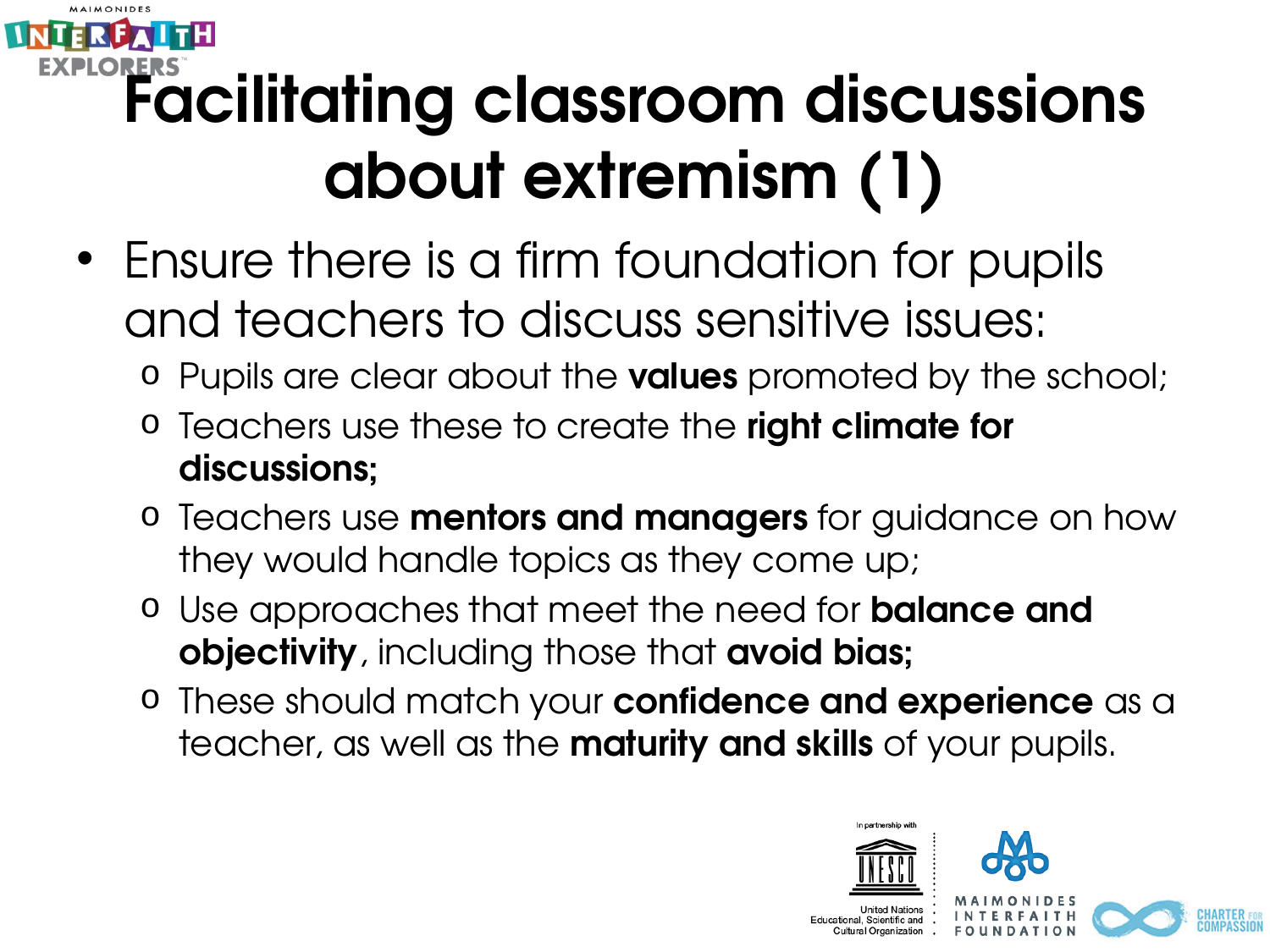

# Facilitating classroom discussions about extremism (1)
Ensure there is a firm foundation for pupils and teachers to discuss sensitive issues:
Pupils are clear about the values promoted by the school;
Teachers use these to create the right climate for discussions;
Teachers use mentors and managers for guidance on how they would handle topics as they come up;
Use approaches that meet the need for balance and objectivity, including those that avoid bias;
These should match your confidence and experience as a teacher, as well as the maturity and skills of your pupils.